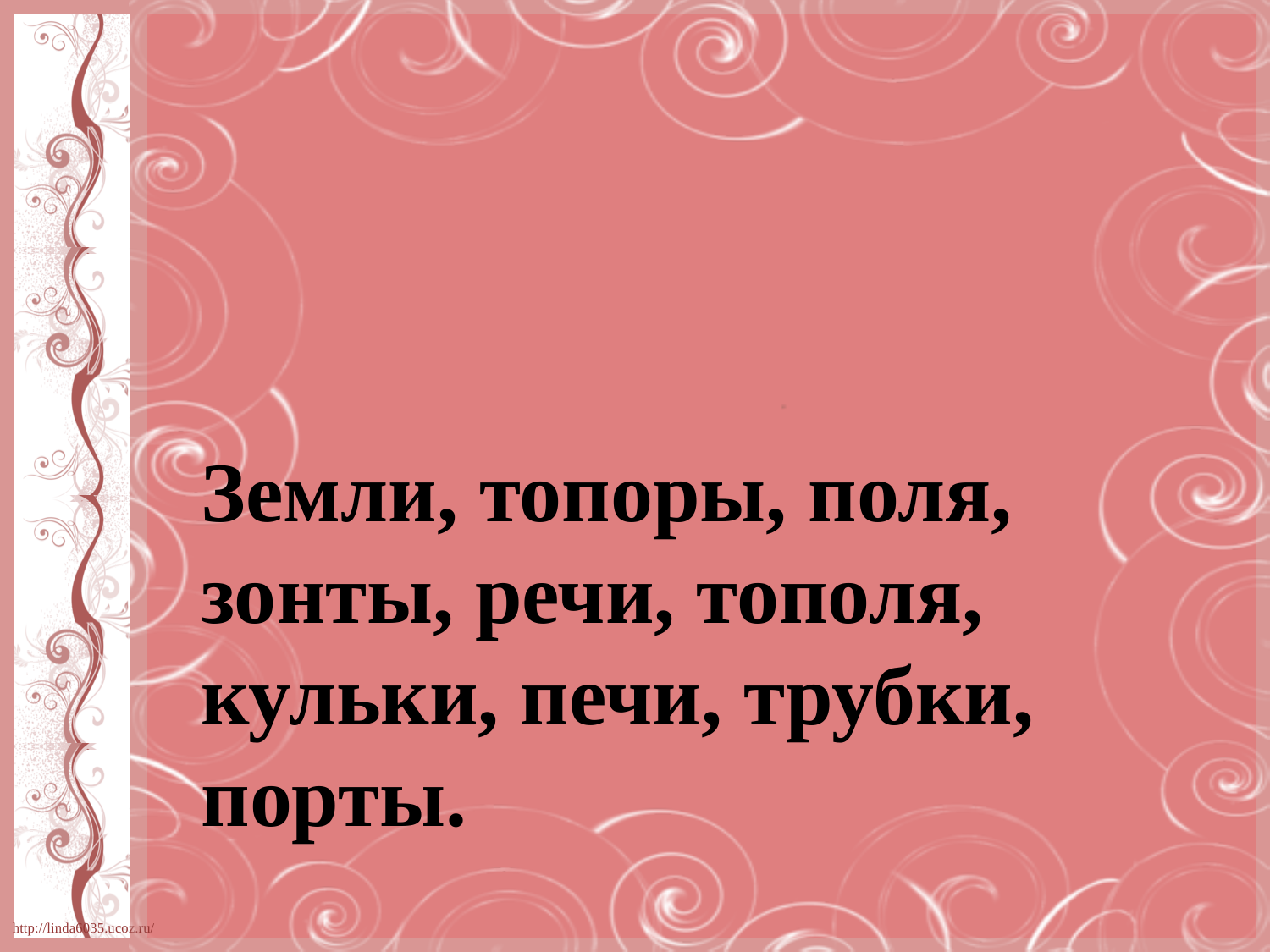

Земли, топоры, поля, зонты, речи, тополя, кульки, печи, трубки, порты.